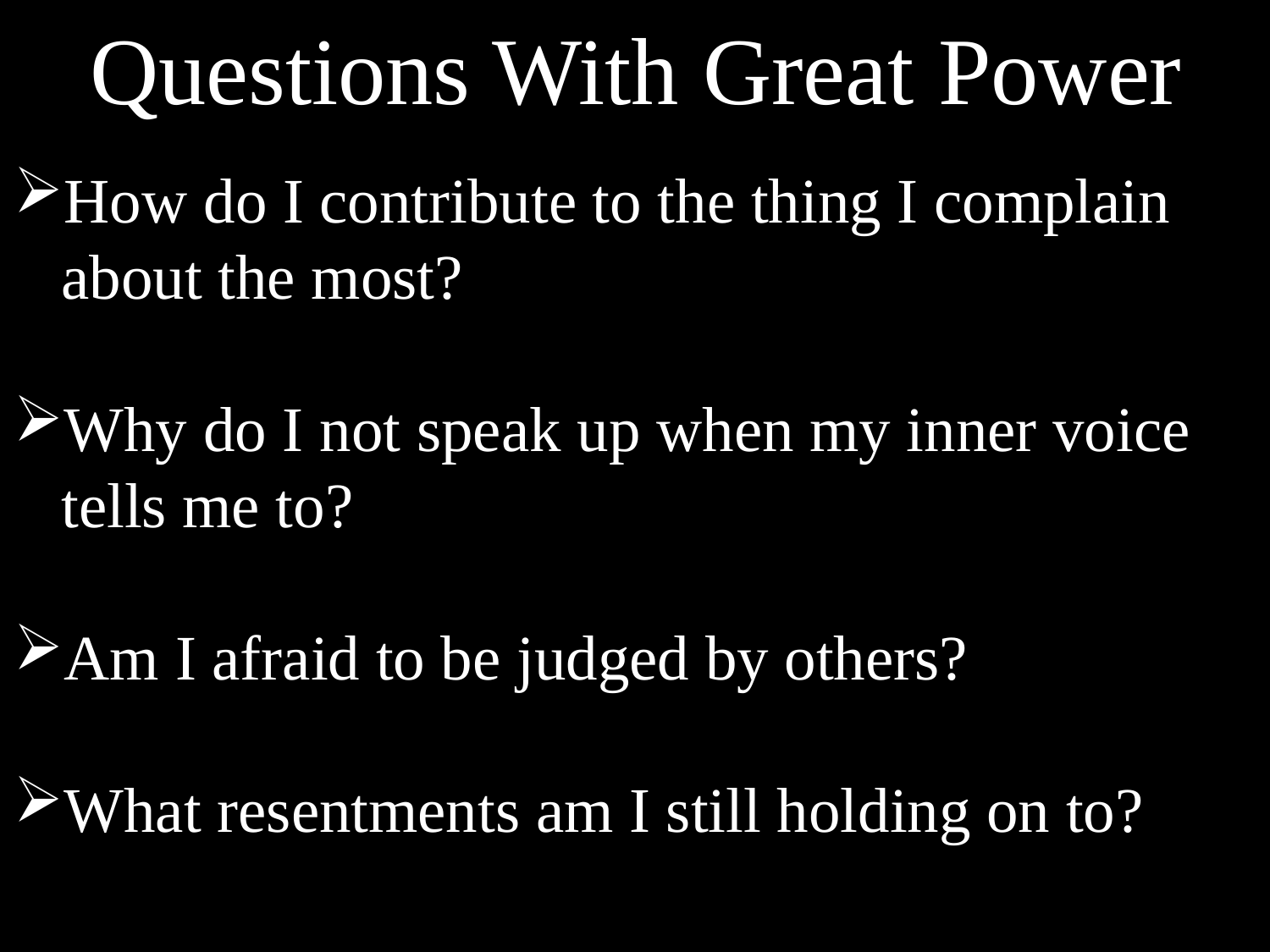

Questions With Great Power

How do I contribute to the thing I complain about the most?

Why do I not speak up when my inner voice tells me to?

Am I afraid to be judged by others?

What resentments am I still holding on to?